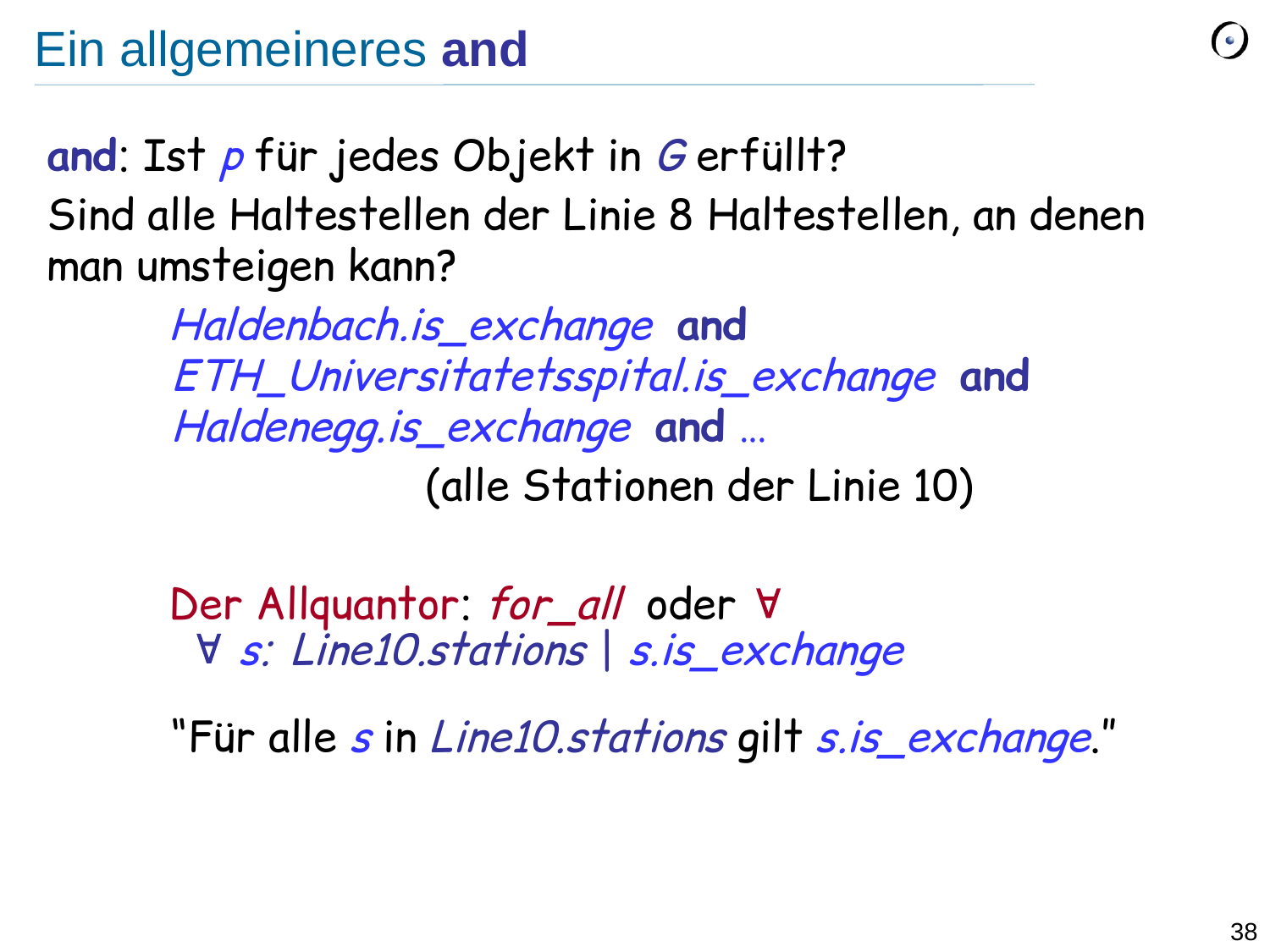

# Ein allgemeineres and
and: Ist p für jedes Objekt in G erfüllt?
Sind alle Haltestellen der Linie 8 Haltestellen, an denen man umsteigen kann?
Haldenbach.is_exchange  and ETH_Universitatetsspital.is_exchange  and Haldenegg.is_exchange  and …
			(alle Stationen der Linie 10)

Der Allquantor: for_all  oder ∀
	 ∀ s: Line10.stations | s.is_exchange

	“Für alle s in Line10.stations gilt s.is_exchange.”